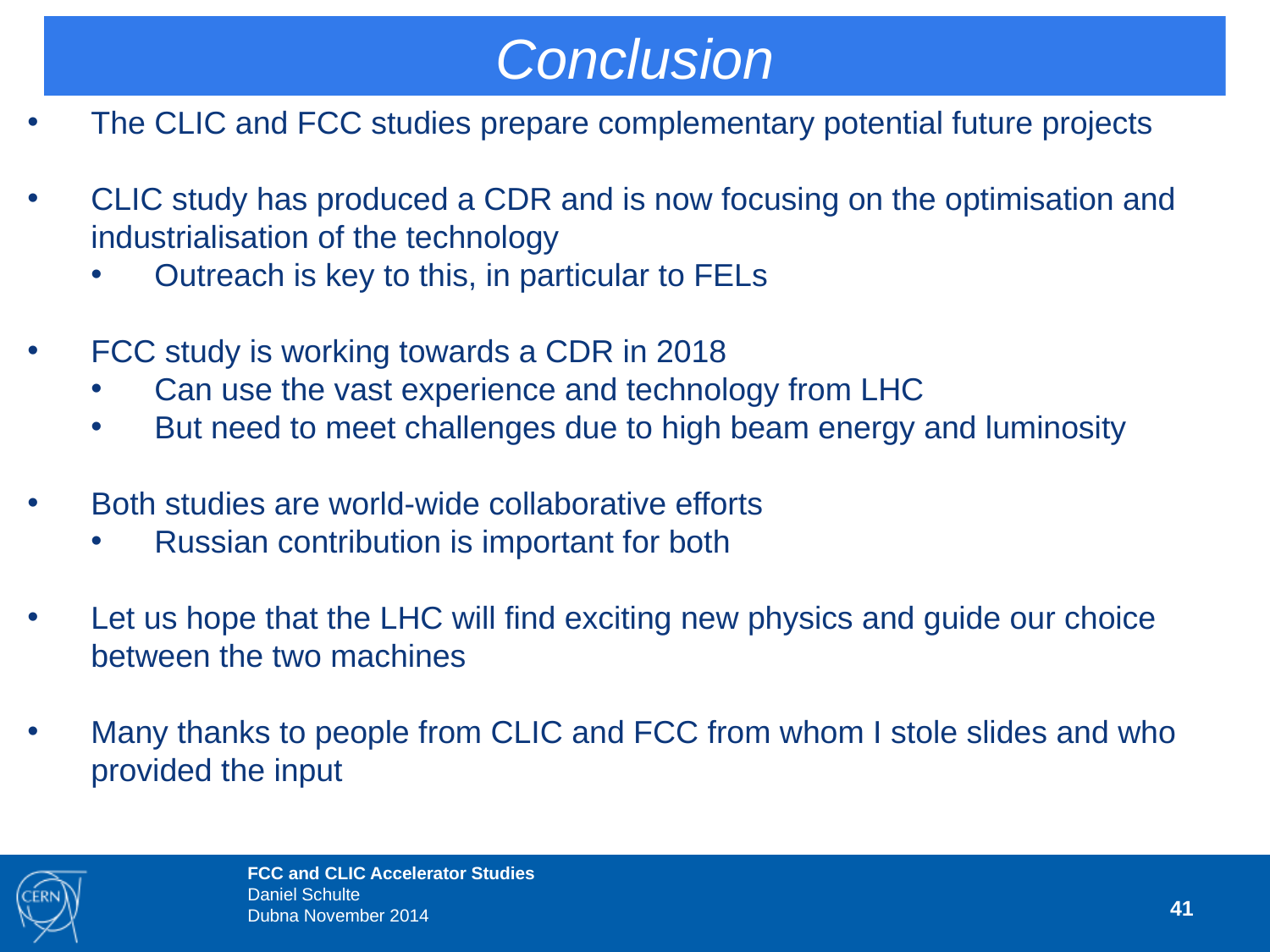

Conclusion
The CLIC and FCC studies prepare complementary potential future projects

CLIC study has produced a CDR and is now focusing on the optimisation and industrialisation of the technology
Outreach is key to this, in particular to FELs

FCC study is working towards a CDR in 2018
Can use the vast experience and technology from LHC
But need to meet challenges due to high beam energy and luminosity

Both studies are world-wide collaborative efforts
Russian contribution is important for both

Let us hope that the LHC will find exciting new physics and guide our choice between the two machines

Many thanks to people from CLIC and FCC from whom I stole slides and who provided the input